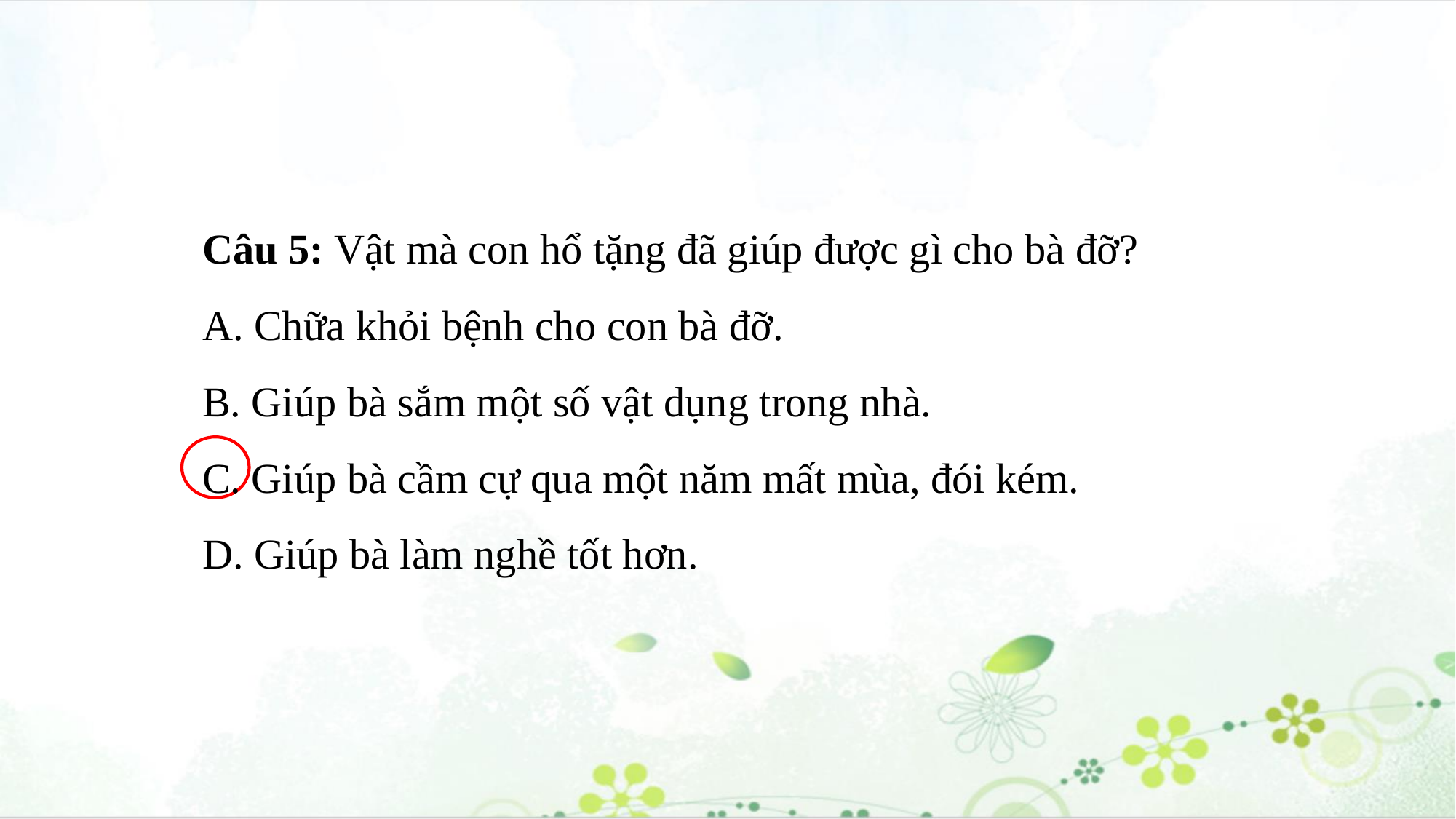

Câu 5: Vật mà con hổ tặng đã giúp được gì cho bà đỡ?
A. Chữa khỏi bệnh cho con bà đỡ.
B. Giúp bà sắm một số vật dụng trong nhà.
C. Giúp bà cầm cự qua một năm mất mùa, đói kém.
D. Giúp bà làm nghề tốt hơn.